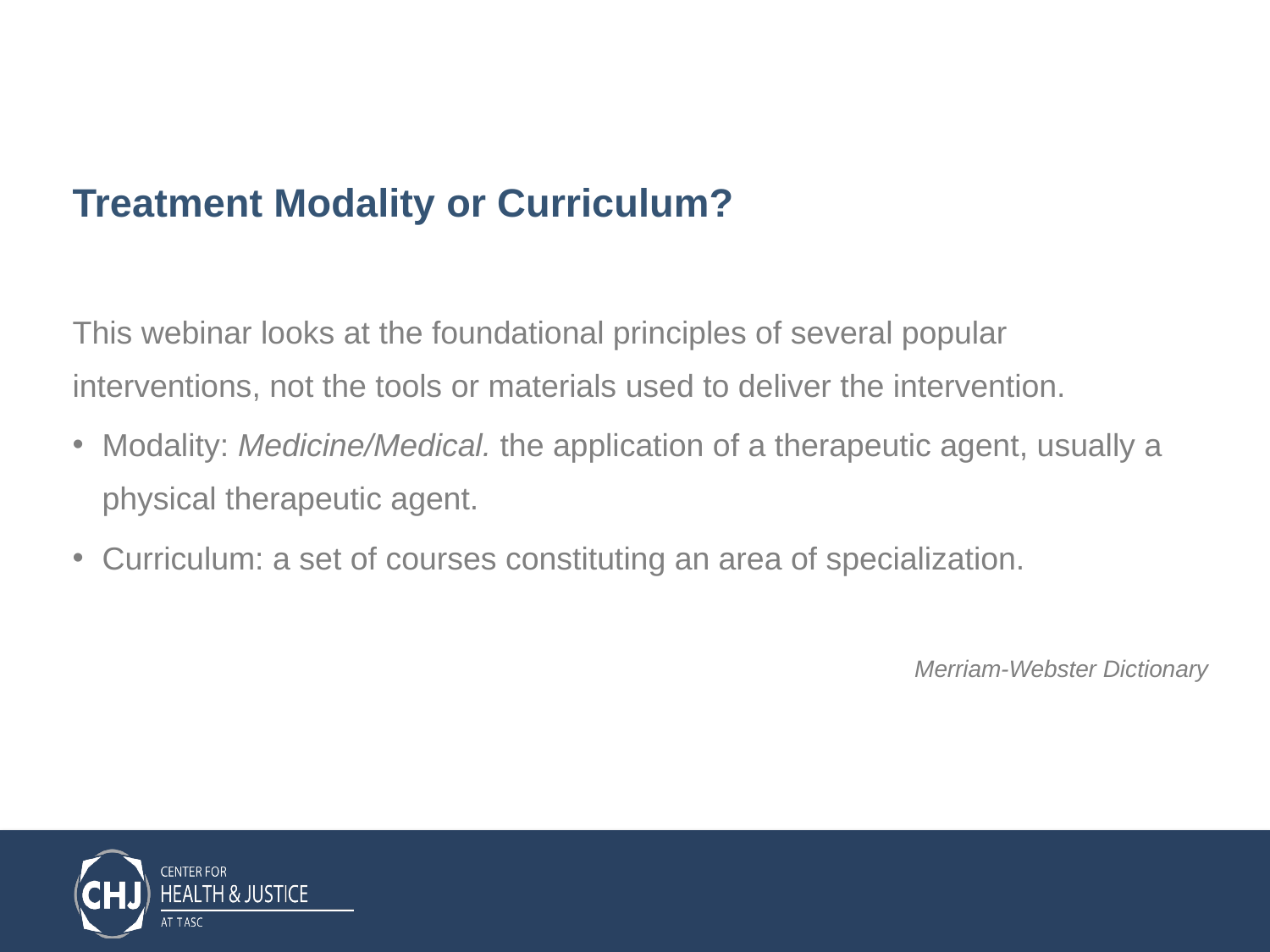

# Treatment Modality or Curriculum?
This webinar looks at the foundational principles of several popular interventions, not the tools or materials used to deliver the intervention.
Modality: Medicine/Medical. the application of a therapeutic agent, usually a physical therapeutic agent.
Curriculum: a set of courses constituting an area of specialization.
Merriam-Webster Dictionary